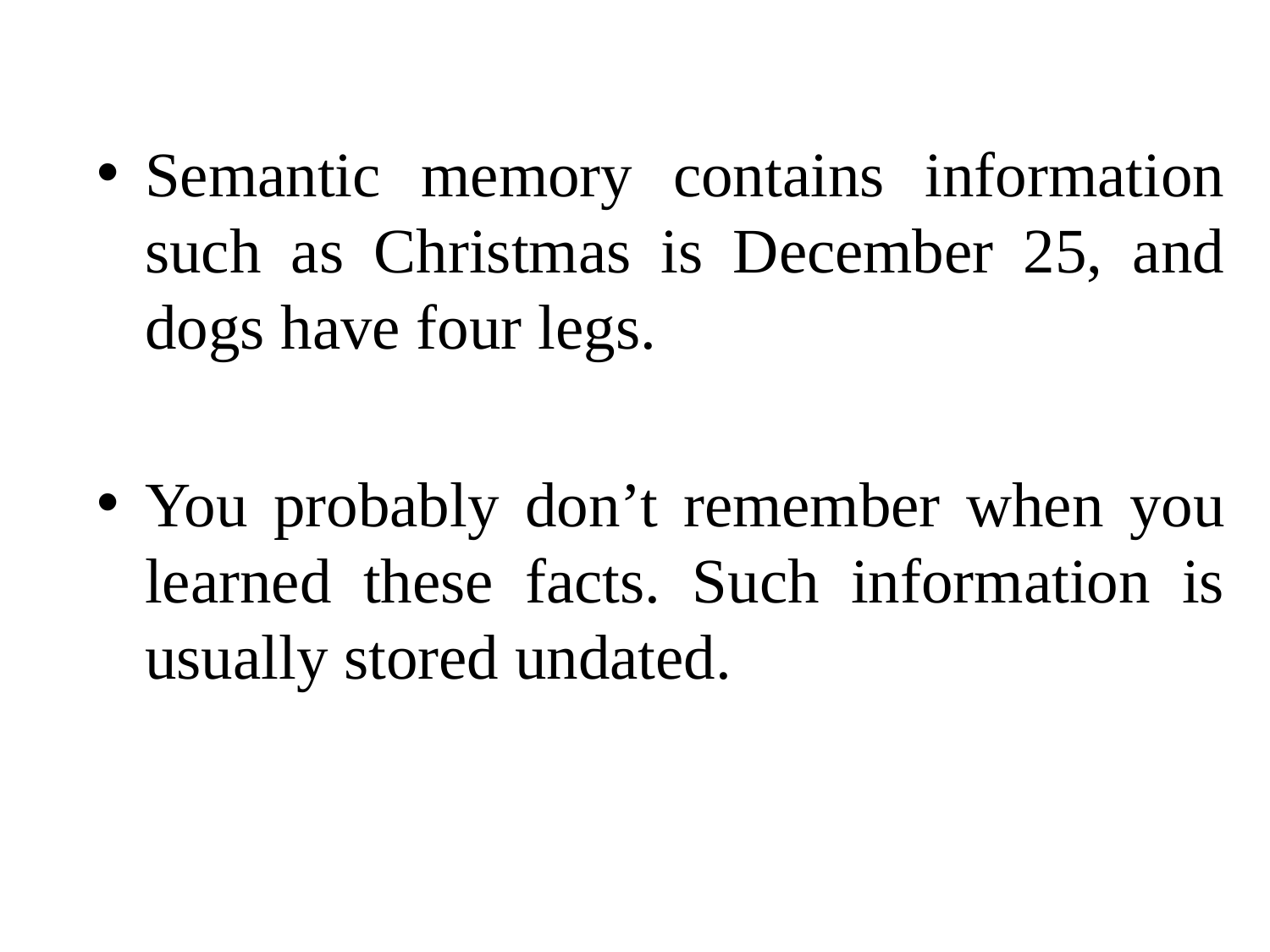

Semantic memory contains information such as Christmas is December 25, and dogs have four legs.

You probably don’t remember when you learned these facts. Such information is usually stored undated.